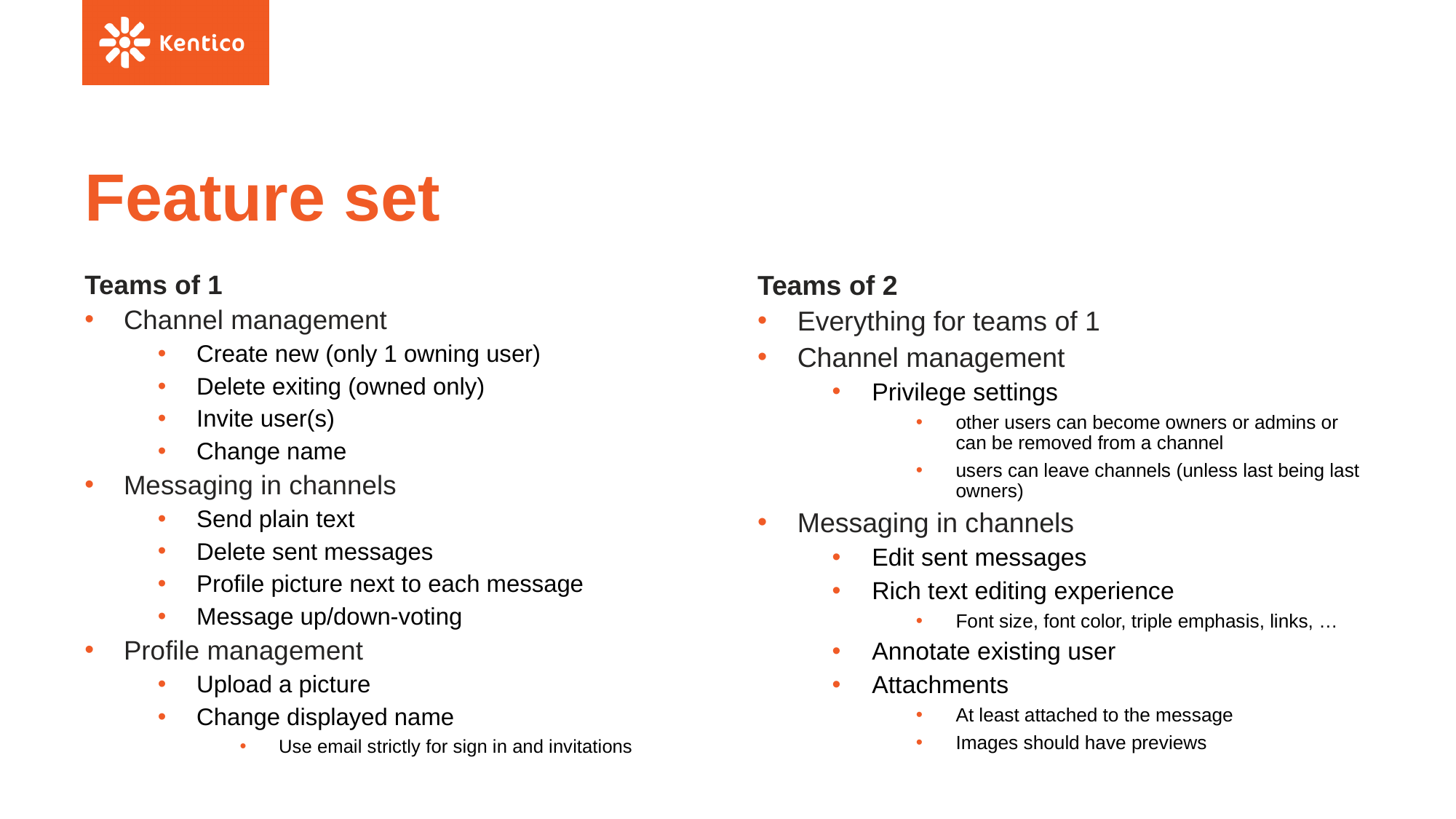

# Feature set
Teams of 1
Channel management
Create new (only 1 owning user)
Delete exiting (owned only)
Invite user(s)
Change name
Messaging in channels
Send plain text
Delete sent messages
Profile picture next to each message
Message up/down-voting
Profile management
Upload a picture
Change displayed name
Use email strictly for sign in and invitations

Teams of 2
Everything for teams of 1
Channel management
Privilege settings
other users can become owners or admins or can be removed from a channel
users can leave channels (unless last being last owners)
Messaging in channels
Edit sent messages
Rich text editing experience
Font size, font color, triple emphasis, links, …
Annotate existing user
Attachments
At least attached to the message
Images should have previews